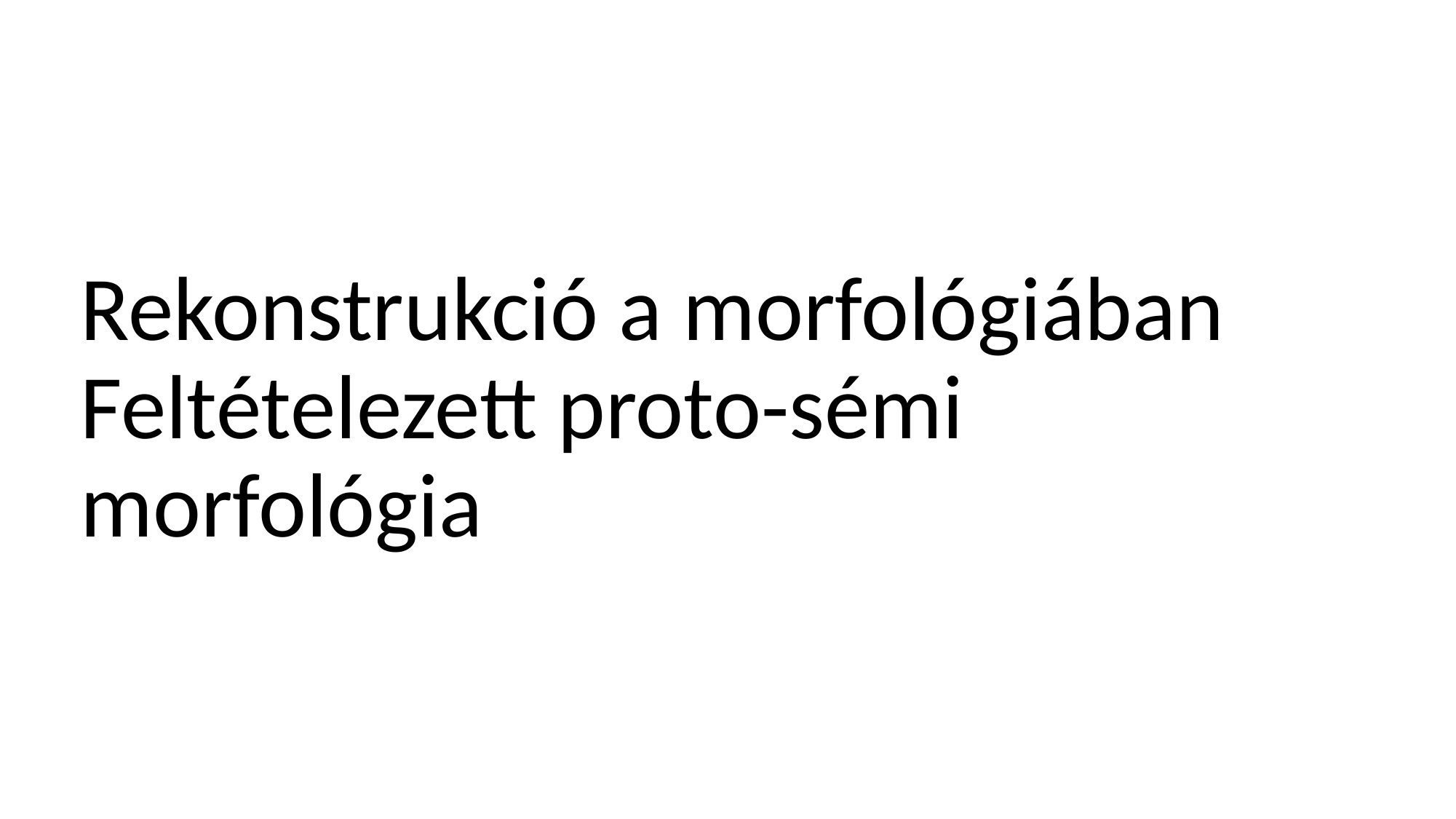

# Rekonstrukció a morfológiában Feltételezett proto-sémi morfológia